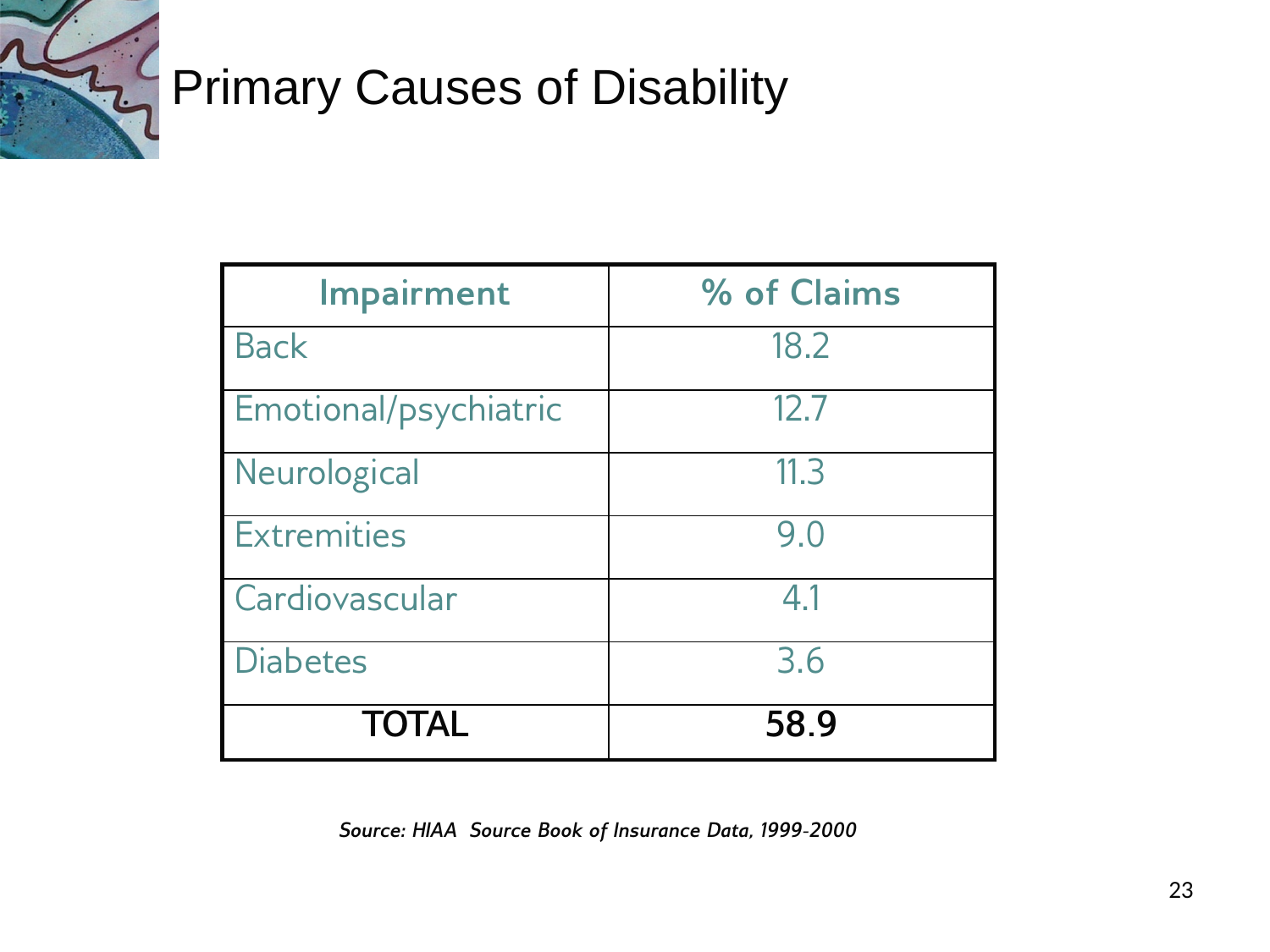

# Primary Causes of Disability
| Impairment | % of Claims |
| --- | --- |
| Back | 18.2 |
| Emotional/psychiatric | 12.7 |
| Neurological | 11.3 |
| Extremities | 9.0 |
| Cardiovascular | 4.1 |
| Diabetes | 3.6 |
| TOTAL | 58.9 |
Source: HIAA  Source Book of Insurance Data, 1999-2000
23